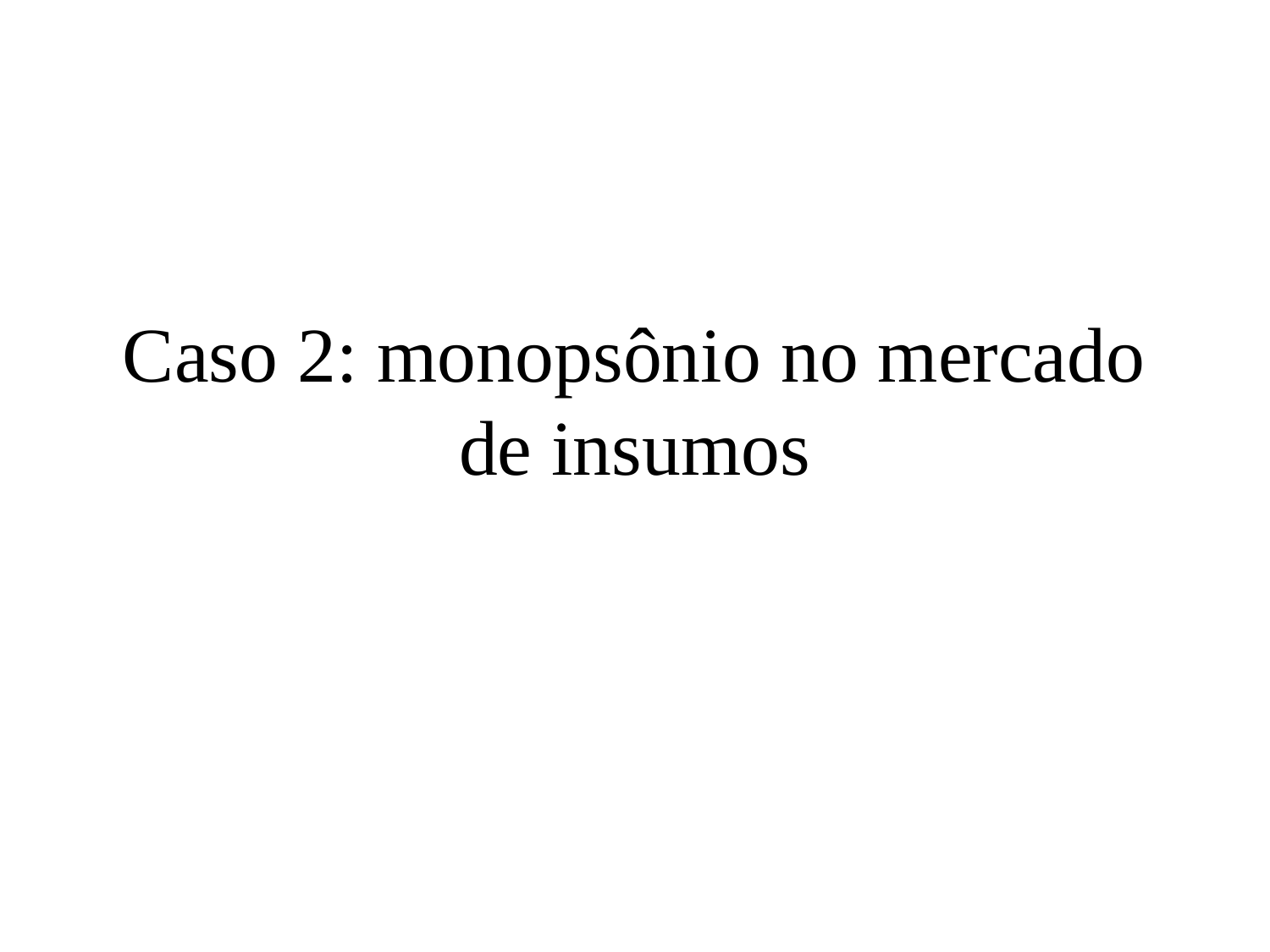

# Caso 2: monopsônio no mercado de insumos